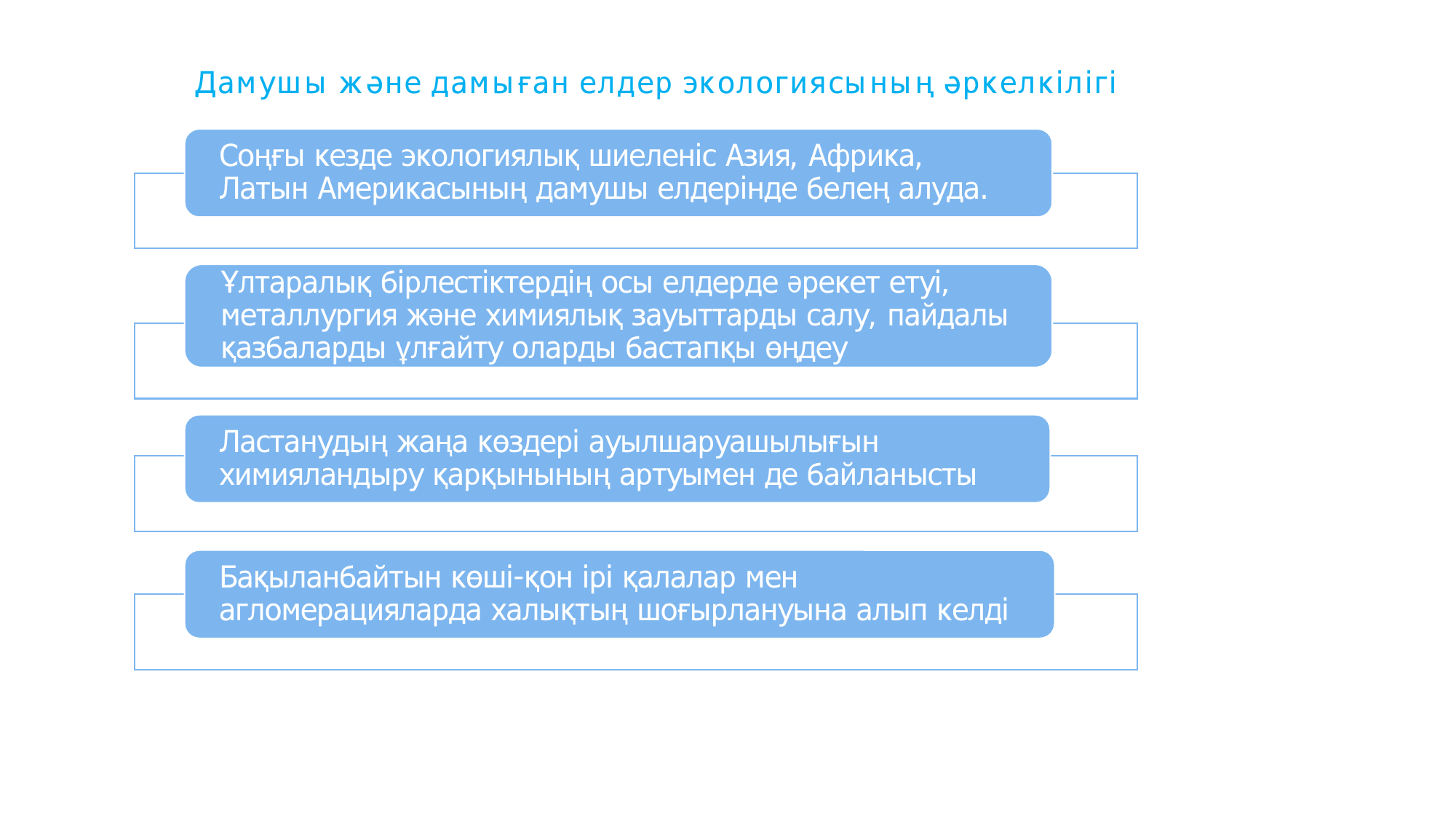

Дамушы және дамыған елдер экологиясының әркелкілігі
Соңғы кезде экологиялық шиеленіс Азия, Африка, Латын Америкасының дамушы елдерінде белең алуда.
Ұлтаралық бірлестіктердің осы елдерде әрекет етуі, металлургия және химиялық зауыттарды салу, пайдалы қазбаларды ұлғайту оларды бастапқы өңдеу
Ластанудың жаңа көздері ауылшаруашылығын химияландыру қарқынының артуымен де байланысты
Бақыланбайтын көші-қон ірі қалалар мен агломерацияларда халықтың шоғырлануына алып келді